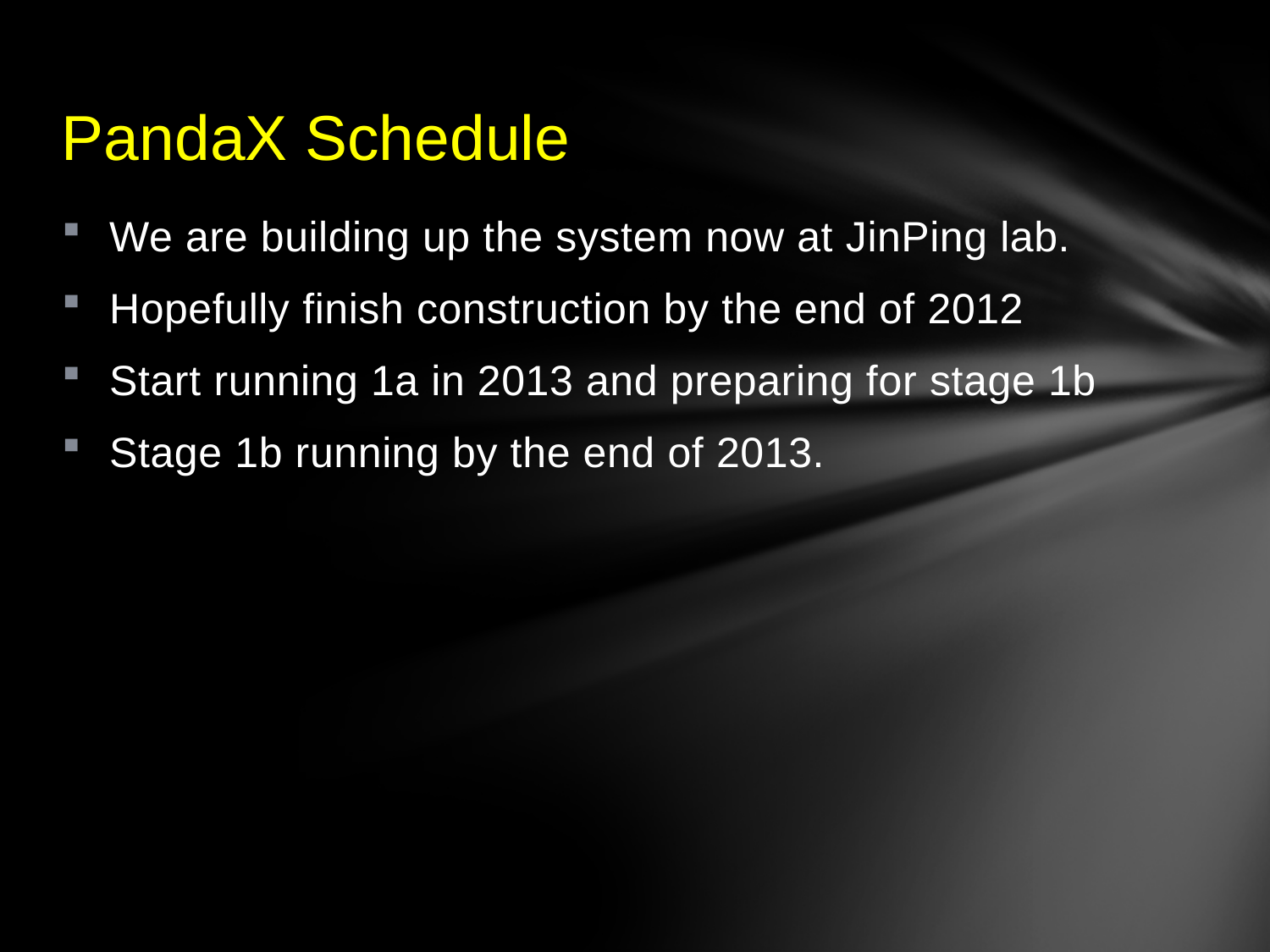

# PandaX Schedule
We are building up the system now at JinPing lab.
Hopefully finish construction by the end of 2012
Start running 1a in 2013 and preparing for stage 1b
Stage 1b running by the end of 2013.